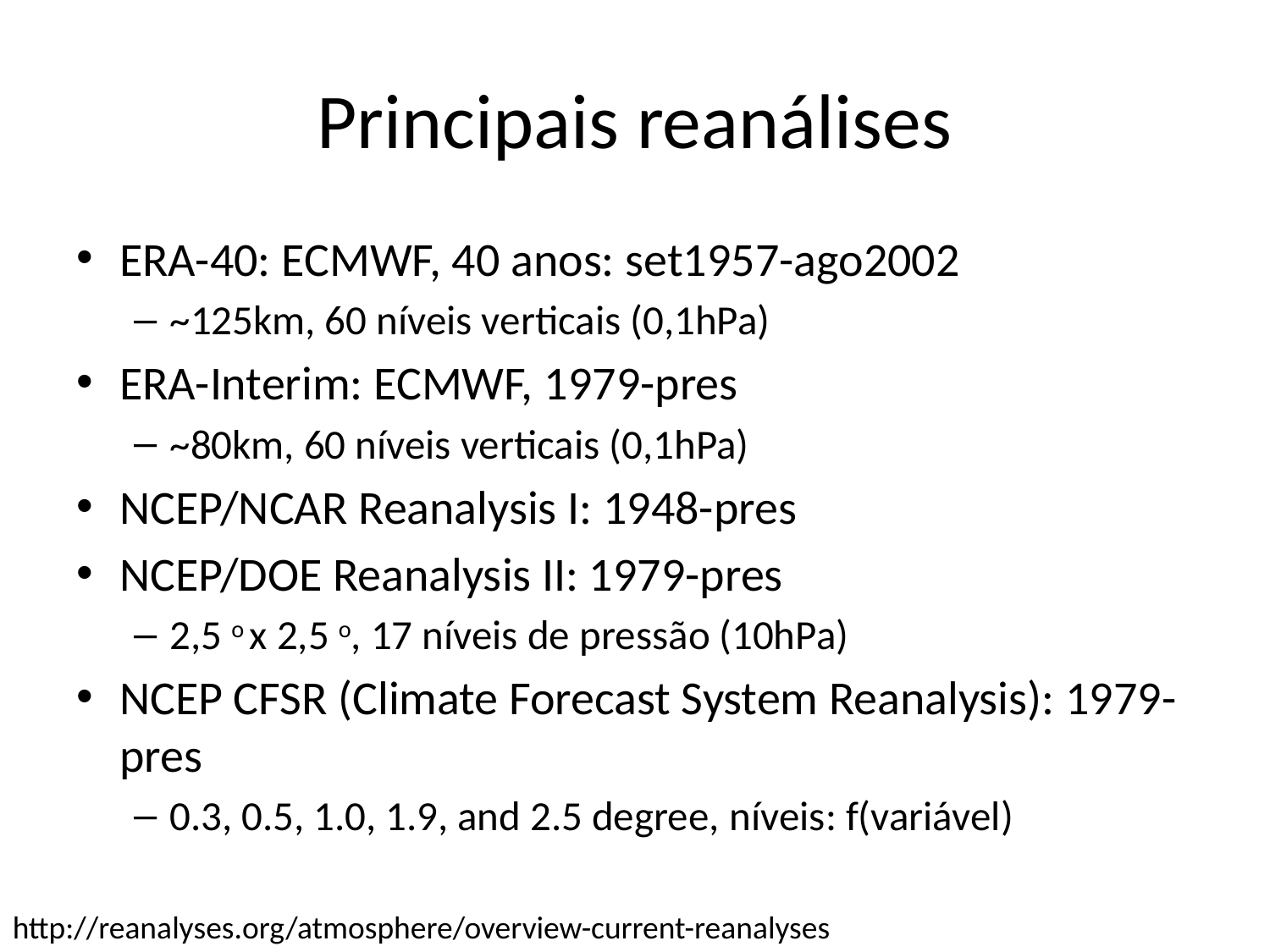

# Principais reanálises
ERA-40: ECMWF, 40 anos: set1957-ago2002
~125km, 60 níveis verticais (0,1hPa)
ERA-Interim: ECMWF, 1979-pres
~80km, 60 níveis verticais (0,1hPa)
NCEP/NCAR Reanalysis I: 1948-pres
NCEP/DOE Reanalysis II: 1979-pres
2,5 o x 2,5 o, 17 níveis de pressão (10hPa)
NCEP CFSR (Climate Forecast System Reanalysis): 1979-pres
0.3, 0.5, 1.0, 1.9, and 2.5 degree, níveis: f(variável)

http://reanalyses.org/atmosphere/overview-current-reanalyses